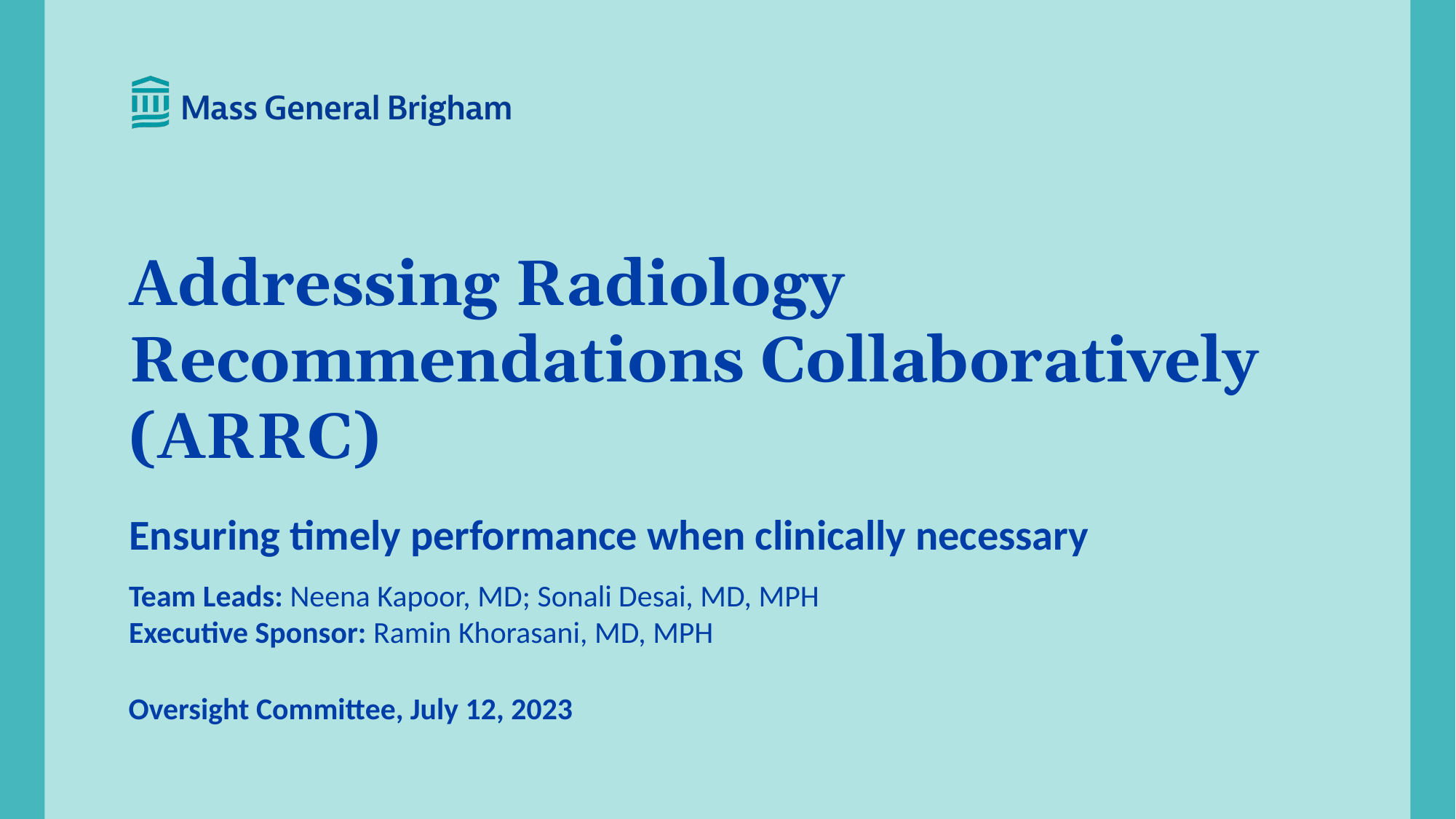

Addressing Radiology Recommendations Collaboratively (ARRC)

Ensuring timely performance when clinically necessary
Team Leads: Neena Kapoor, MD; Sonali Desai, MD, MPH
Executive Sponsor: Ramin Khorasani, MD, MPH
Oversight Committee, July 12, 2023